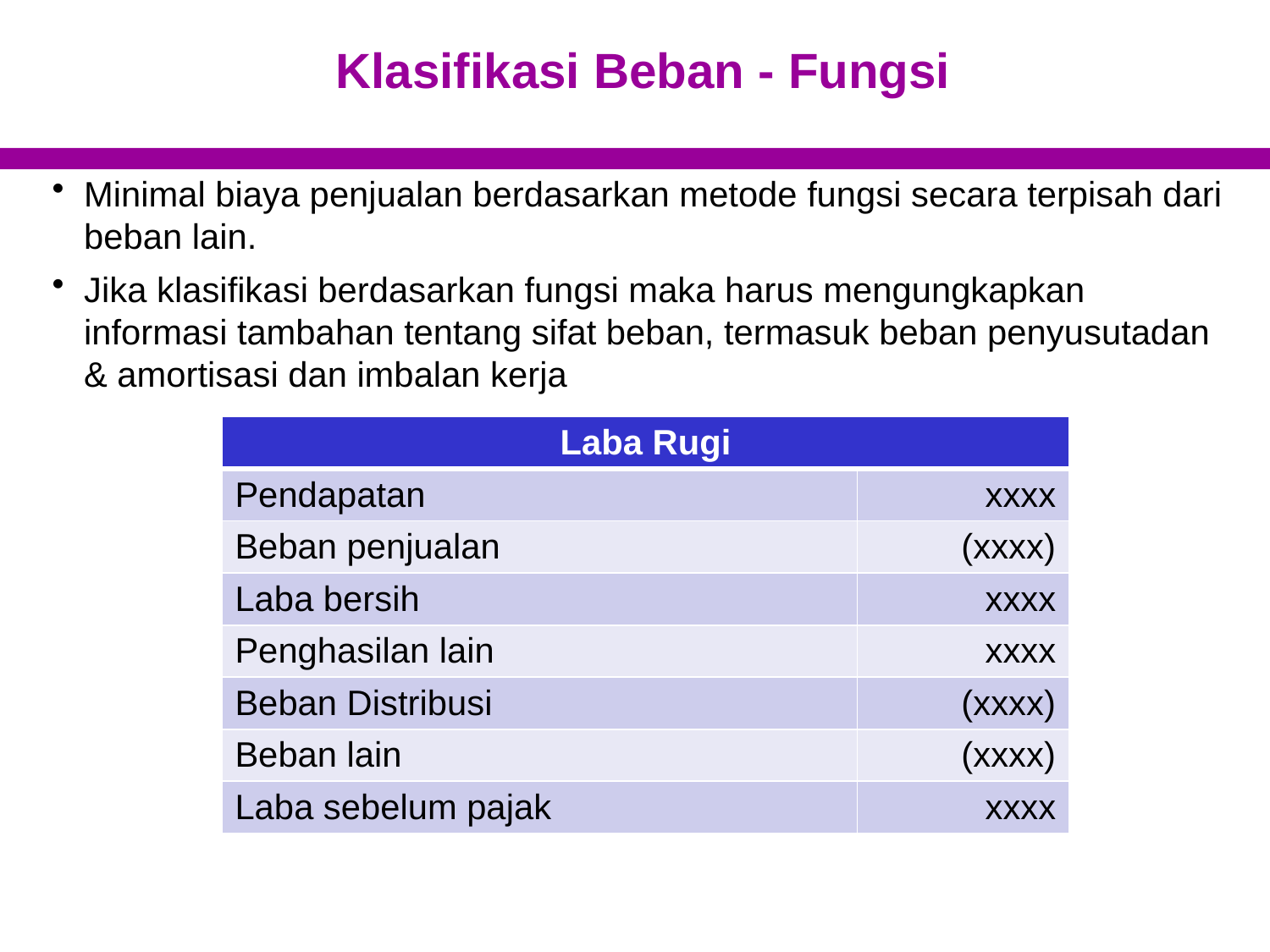

# Klasifikasi Beban - Fungsi
Minimal biaya penjualan berdasarkan metode fungsi secara terpisah dari beban lain.
Jika klasifikasi berdasarkan fungsi maka harus mengungkapkan informasi tambahan tentang sifat beban, termasuk beban penyusutadan & amortisasi dan imbalan kerja
| Laba Rugi |  |
| --- | --- |
| Pendapatan | xxxx |
| Beban penjualan | (xxxx) |
| Laba bersih | xxxx |
| Penghasilan lain | xxxx |
| Beban Distribusi | (xxxx) |
| Beban lain | (xxxx) |
| Laba sebelum pajak | xxxx |